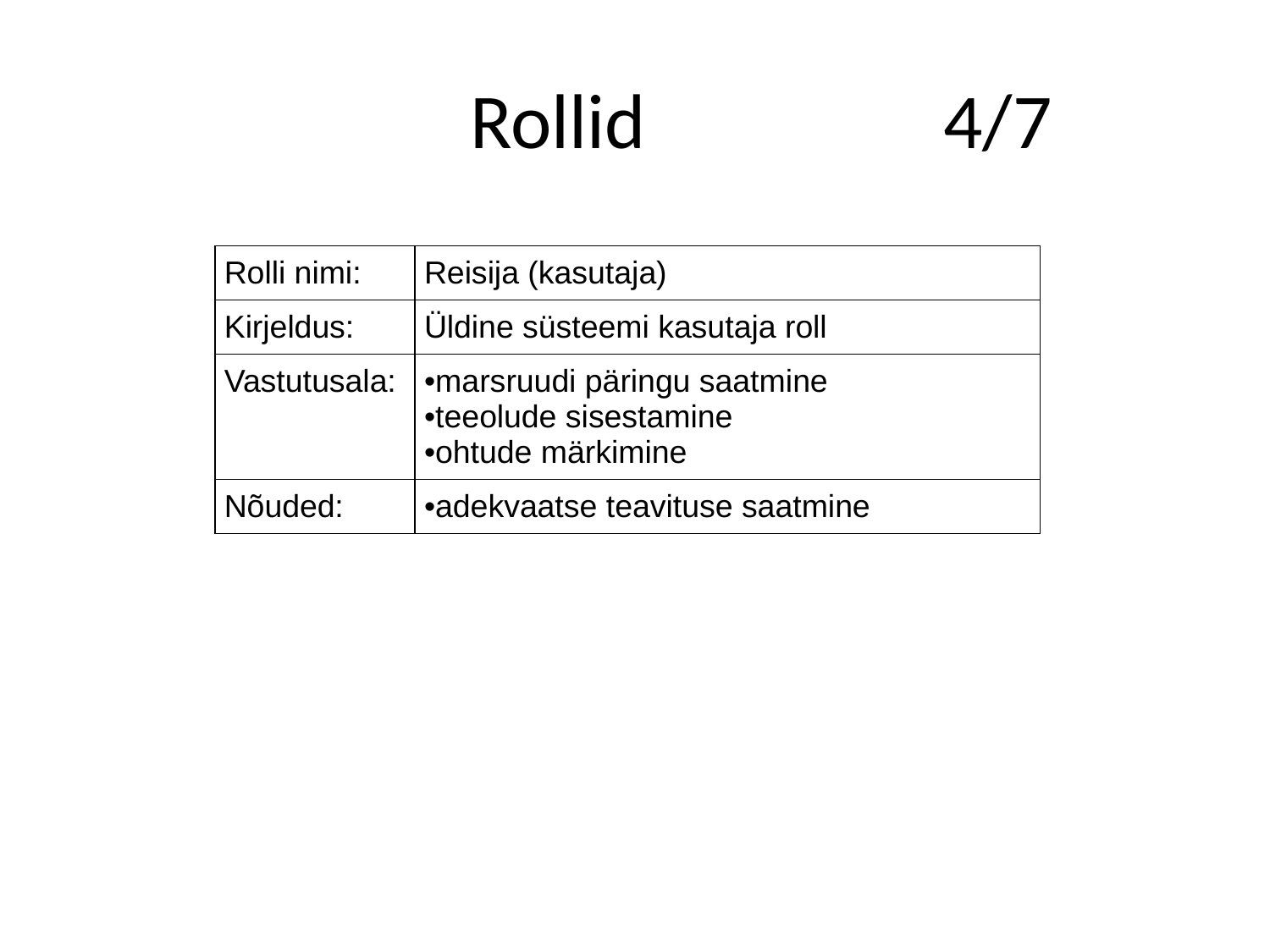

# Rollid                 4/7
| Rolli nimi: | Reisija (kasutaja) |
| --- | --- |
| Kirjeldus: | Üldine süsteemi kasutaja roll |
| Vastutusala: | marsruudi päringu saatmine teeolude sisestamine ohtude märkimine |
| Nõuded: | adekvaatse teavituse saatmine |